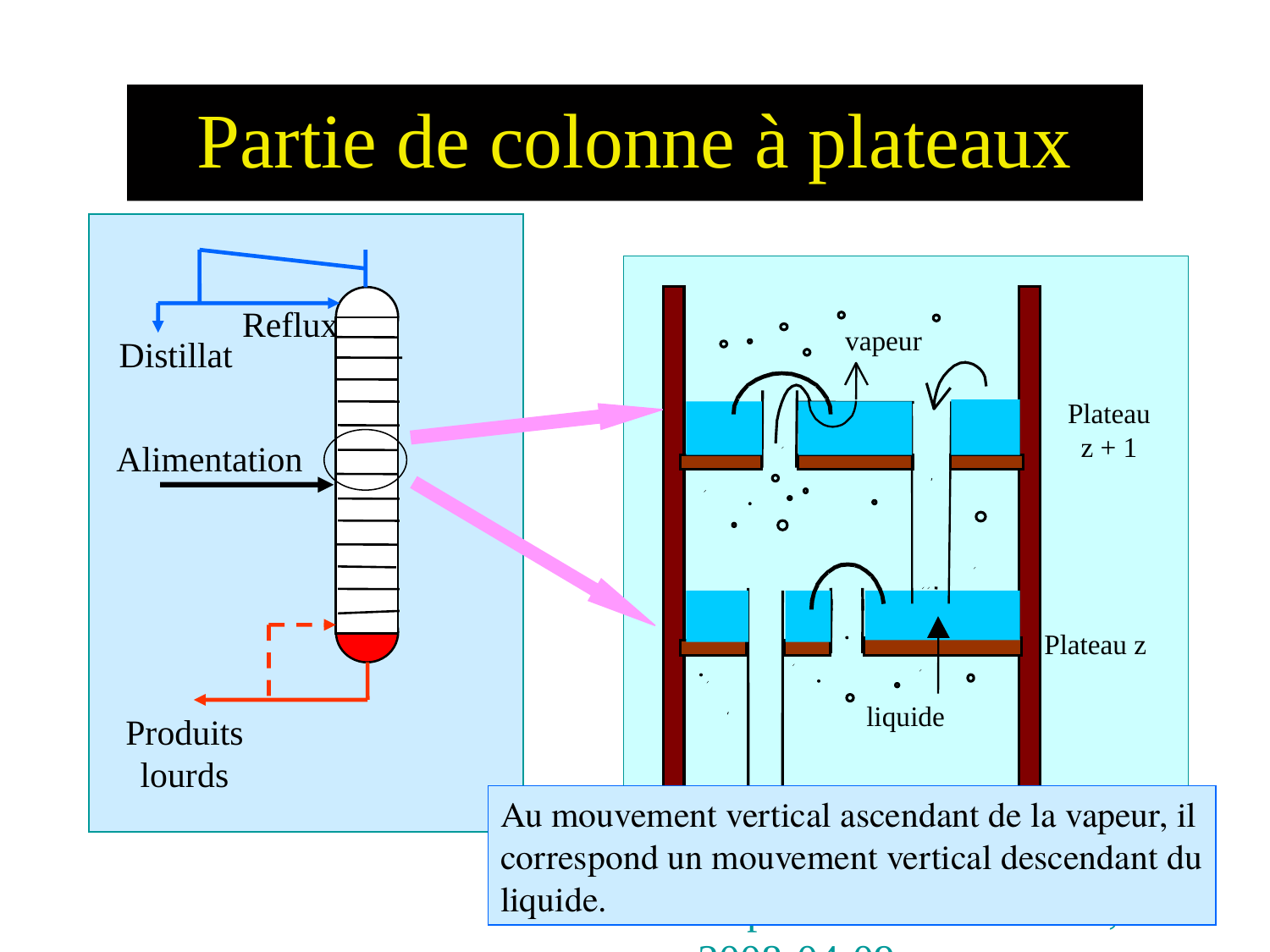

# Partie de colonne à plateaux

Reflux

Distillat

vapeur

Plateau z + 1

Plateau z

liquide

Alimentation

Produits lourds
Au mouvement vertical ascendant de la vapeur, il correspond un mouvement vertical descendant du liquide.
Dépt. des sciences fond., 2008-04-09